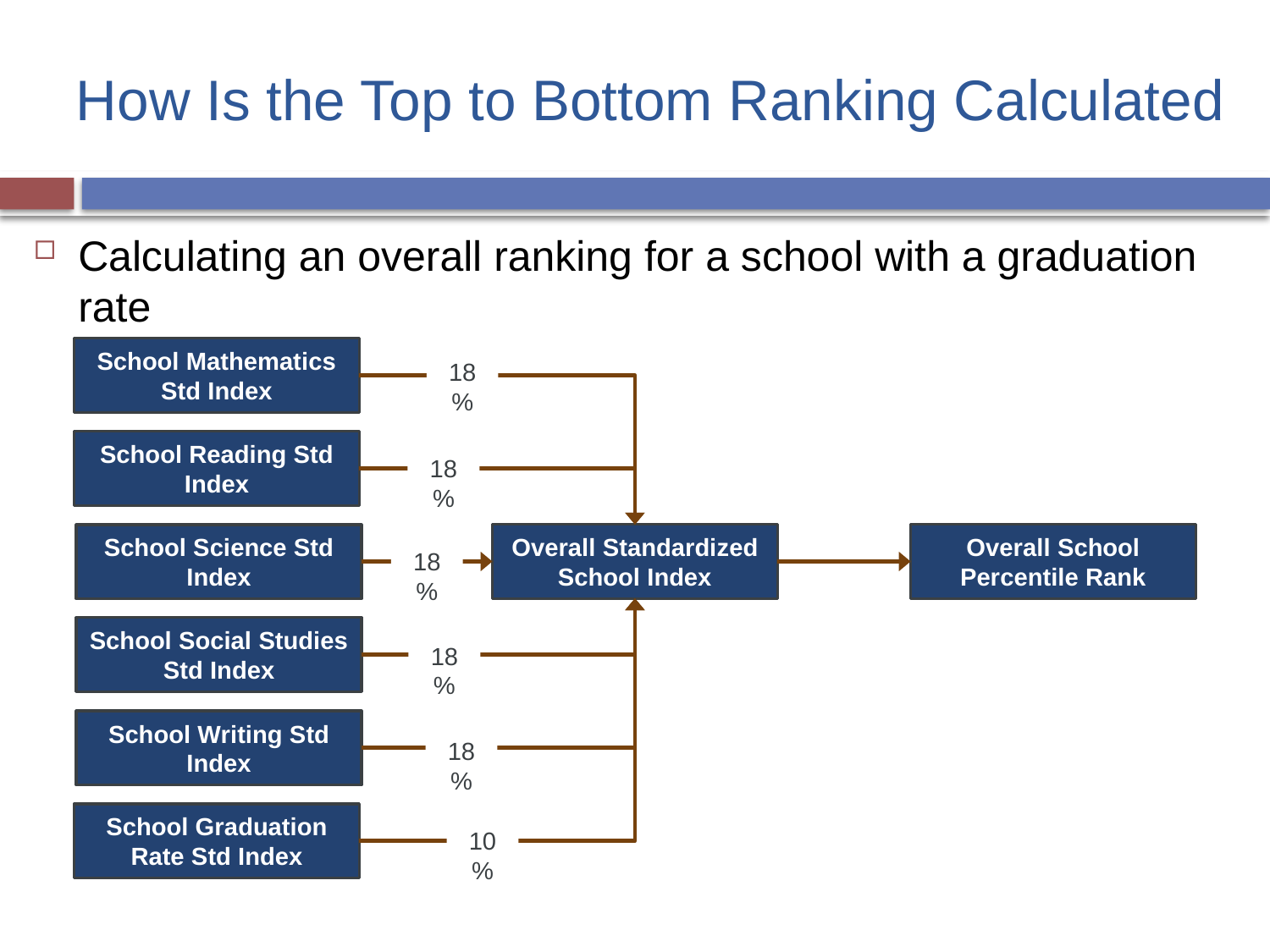

# How Is the Top to Bottom Ranking Calculated
Calculating an overall ranking for a school with a graduation rate

School Mathematics Std Index
18%
School Reading Std Index
18%
Overall Standardized School Index
Overall School Percentile Rank
School Science Std Index
18%
School Social Studies Std Index
18%
School Writing Std Index
18%
School Graduation Rate Std Index
10%